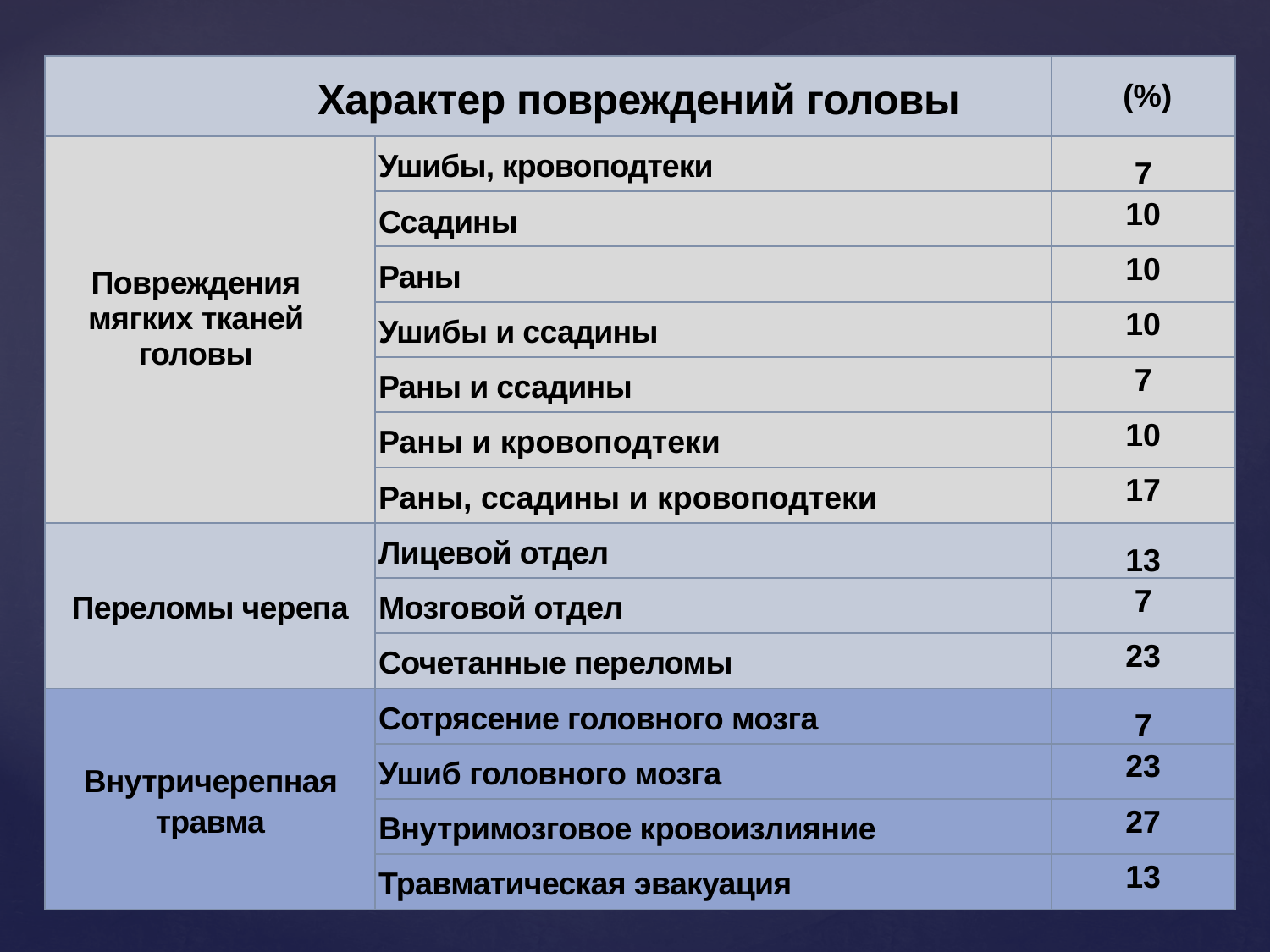

| Характер повреждений головы |  | (%) |
| --- | --- | --- |
| Повреждения мягких тканей головы | Ушибы, кровоподтеки | 7 |
|  | Ссадины | 10 |
|  | Раны | 10 |
|  | Ушибы и ссадины | 10 |
|  | Раны и ссадины | 7 |
|  | Раны и кровоподтеки | 10 |
|  | Раны, ссадины и кровоподтеки | 17 |
| Переломы черепа | Лицевой отдел | 13 |
|  | Мозговой отдел | 7 |
|  | Сочетанные переломы | 23 |
| Внутричерепная травма | Сотрясение головного мозга | 7 |
|  | Ушиб головного мозга | 23 |
|  | Внутримозговое кровоизлияние | 27 |
|  | Травматическая эвакуация | 13 |